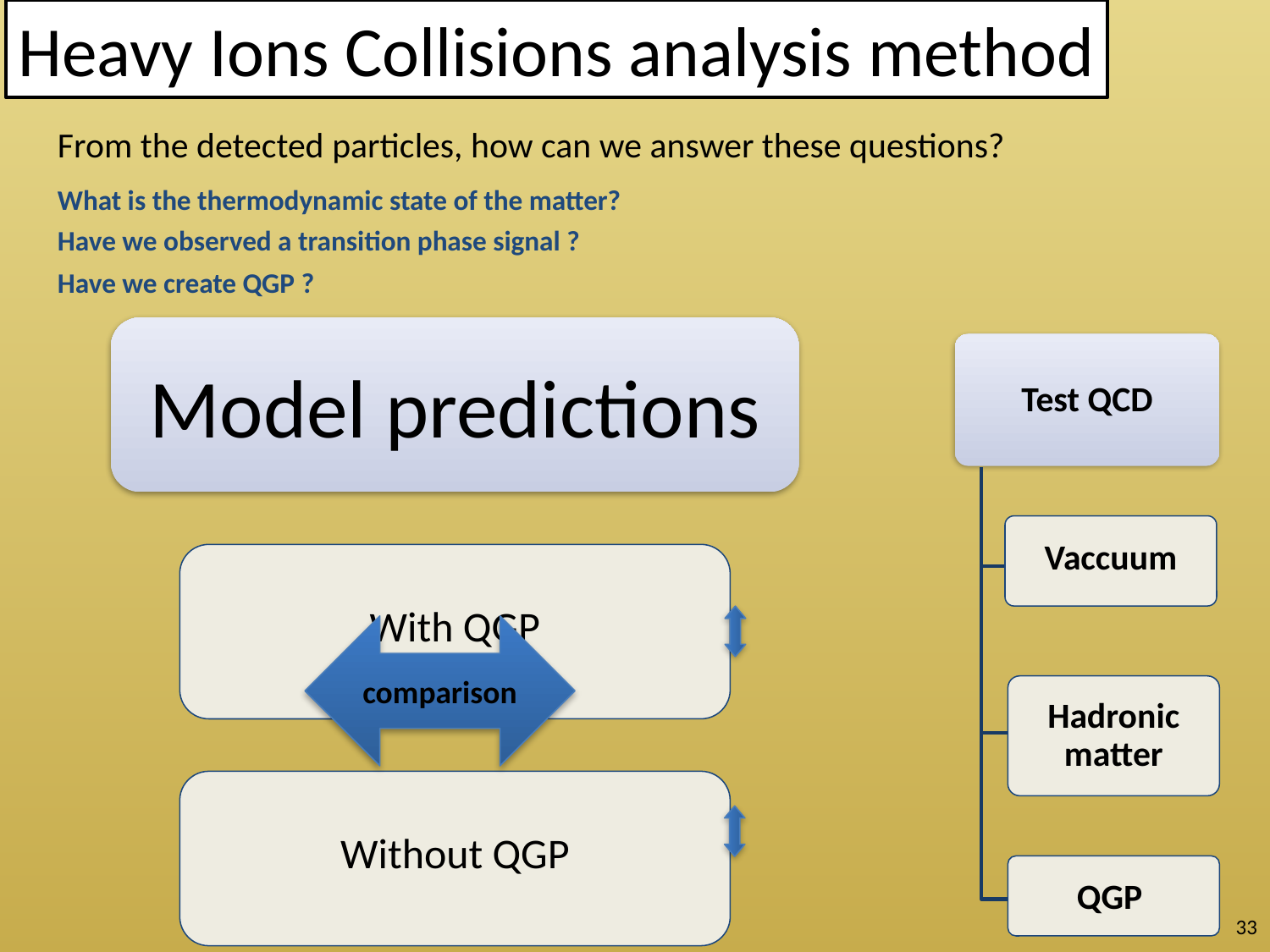

Heavy Ions Collisions analysis method
From the detected particles, how can we answer these questions?
What is the thermodynamic state of the matter?
Have we observed a transition phase signal ?
Have we create QGP ?
Model predictions
With QGP
Without QGP

Test QCD

Vaccuum
comparison

Hadronic matter

QGP
33